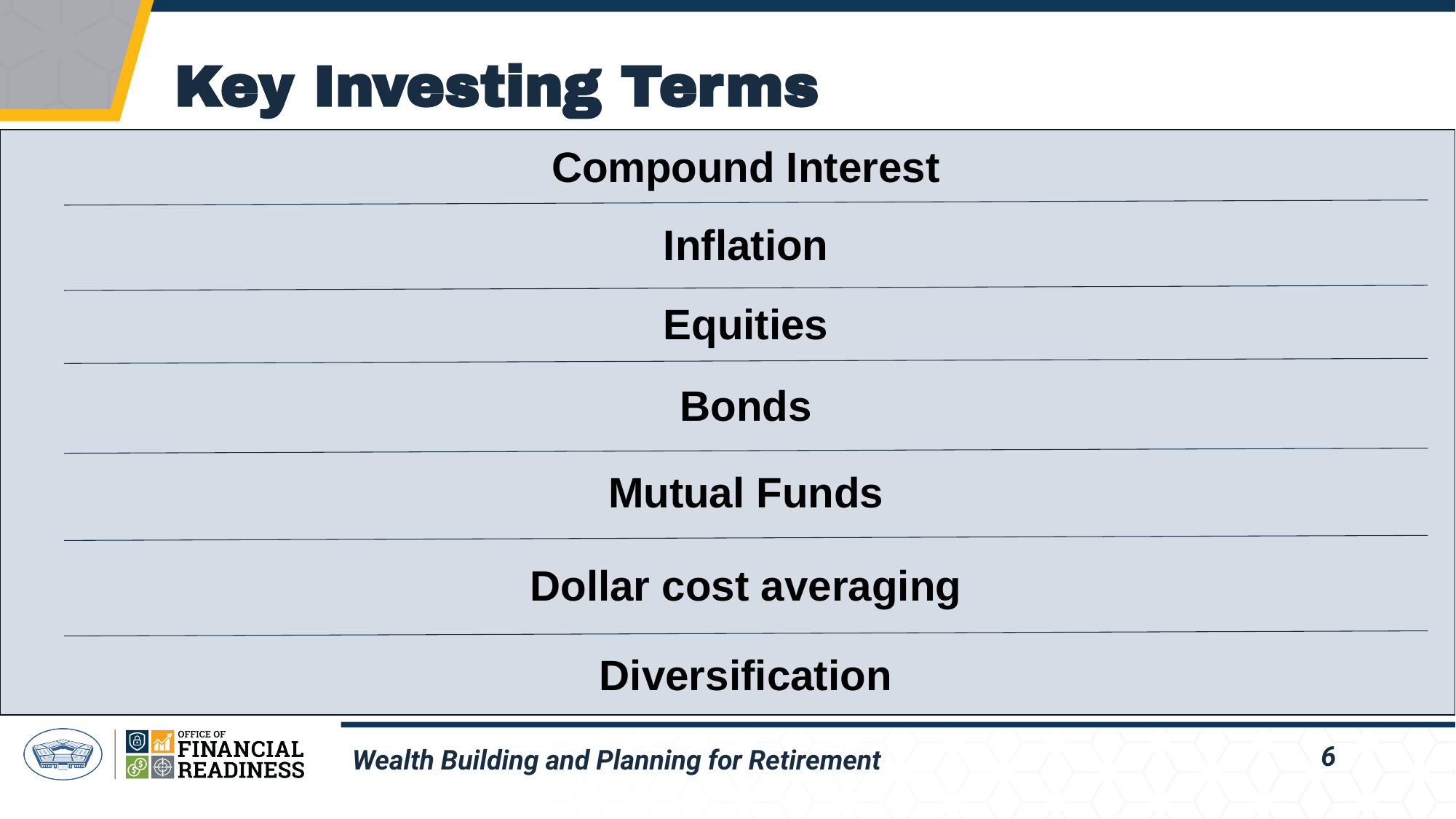

# Key Investing Terms

Compound Interest
Inflation
Equities
Bonds
Mutual Funds
Dollar cost averaging
Diversification
Wealth Building and Planning for Retirement